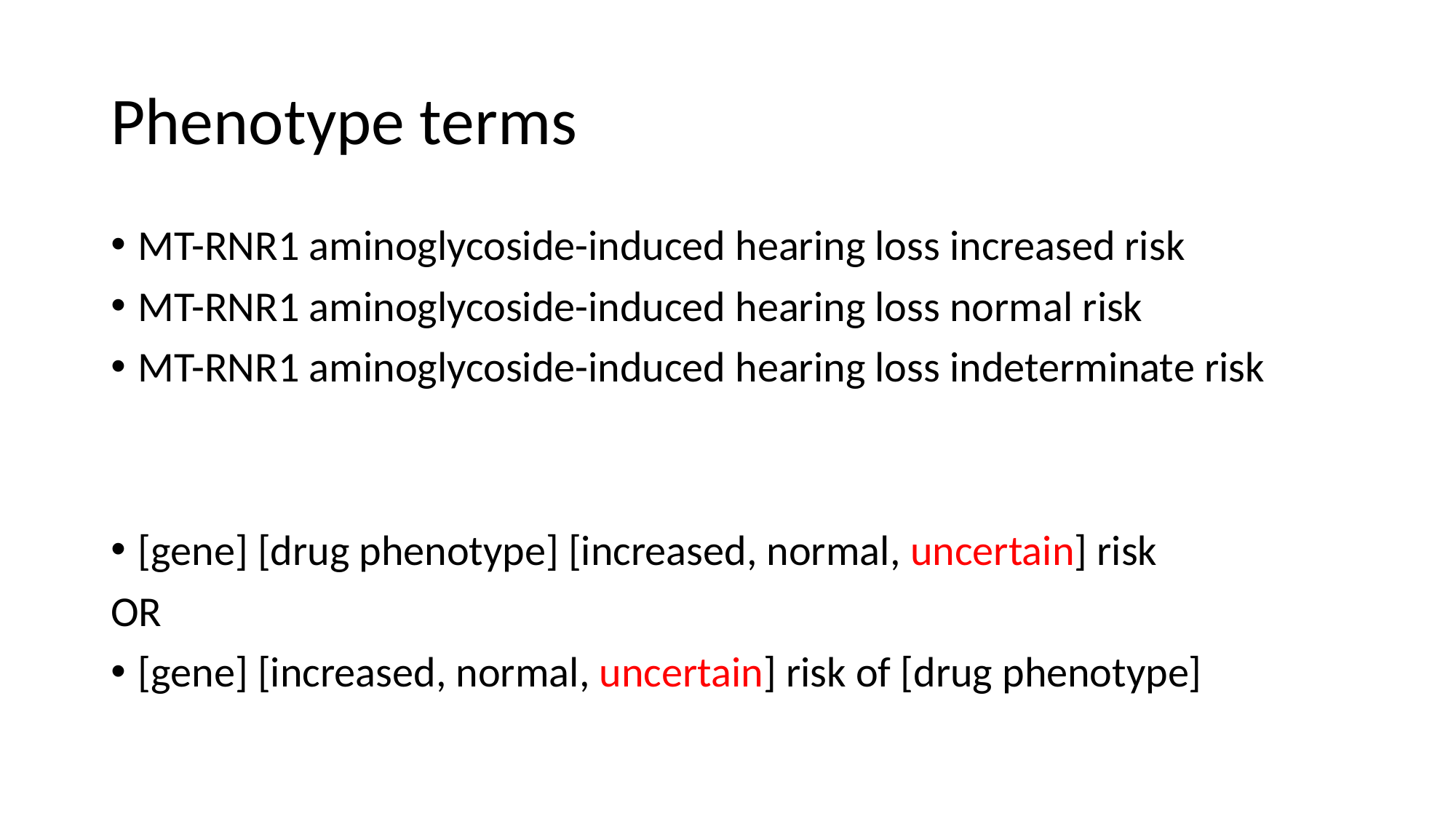

# Phenotype terms
MT-RNR1 aminoglycoside-induced hearing loss increased risk
MT-RNR1 aminoglycoside-induced hearing loss normal risk
MT-RNR1 aminoglycoside-induced hearing loss indeterminate risk

[gene] [drug phenotype] [increased, normal, uncertain] risk
OR
[gene] [increased, normal, uncertain] risk of [drug phenotype]